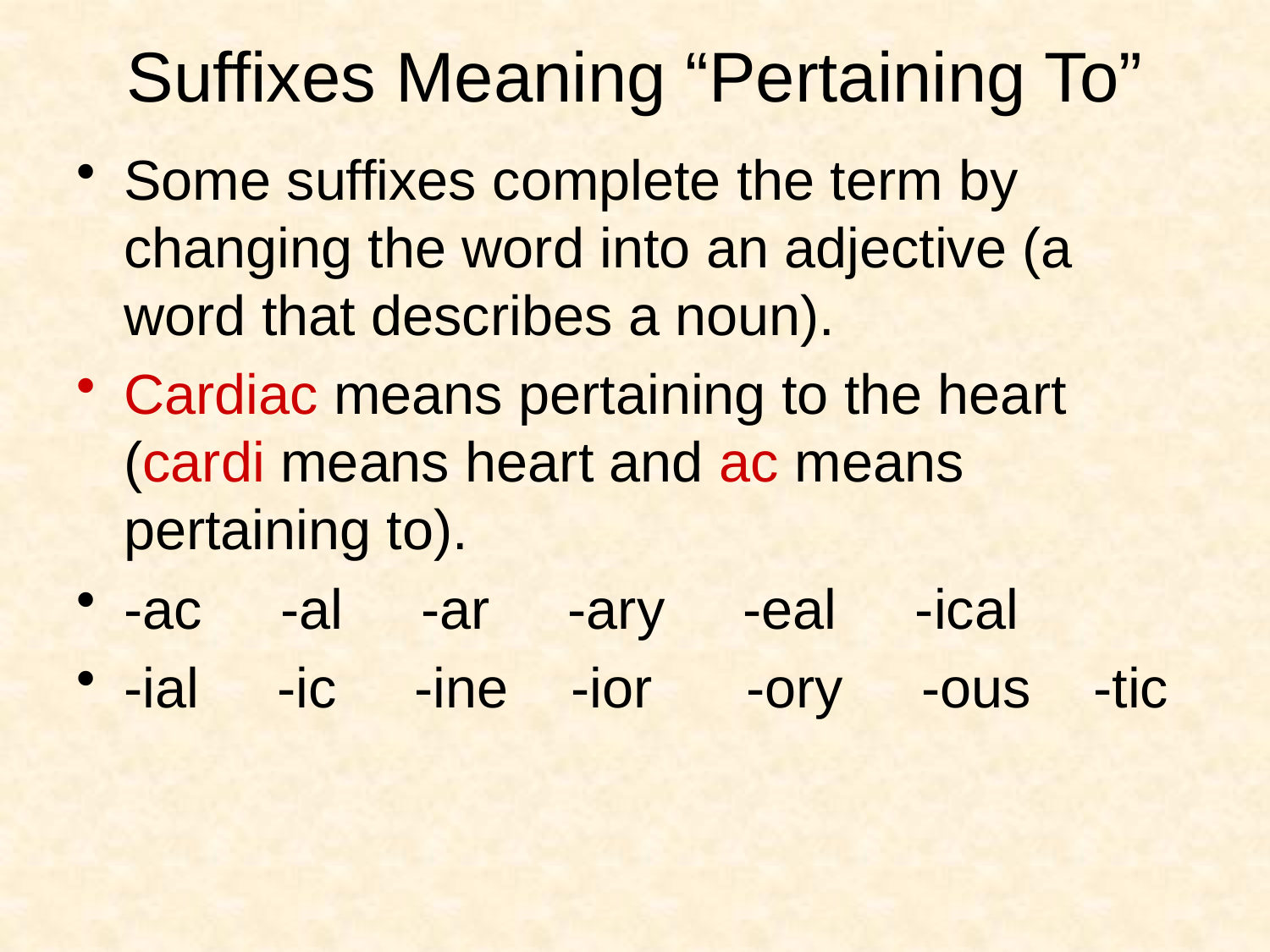

# Suffixes Meaning “Pertaining To”
Some suffixes complete the term by changing the word into an adjective (a word that describes a noun).
Cardiac means pertaining to the heart (cardi means heart and ac means pertaining to).
-ac     -al     -ar     -ary     -eal     -ical
-ial     -ic     -ine    -ior      -ory     -ous    -tic